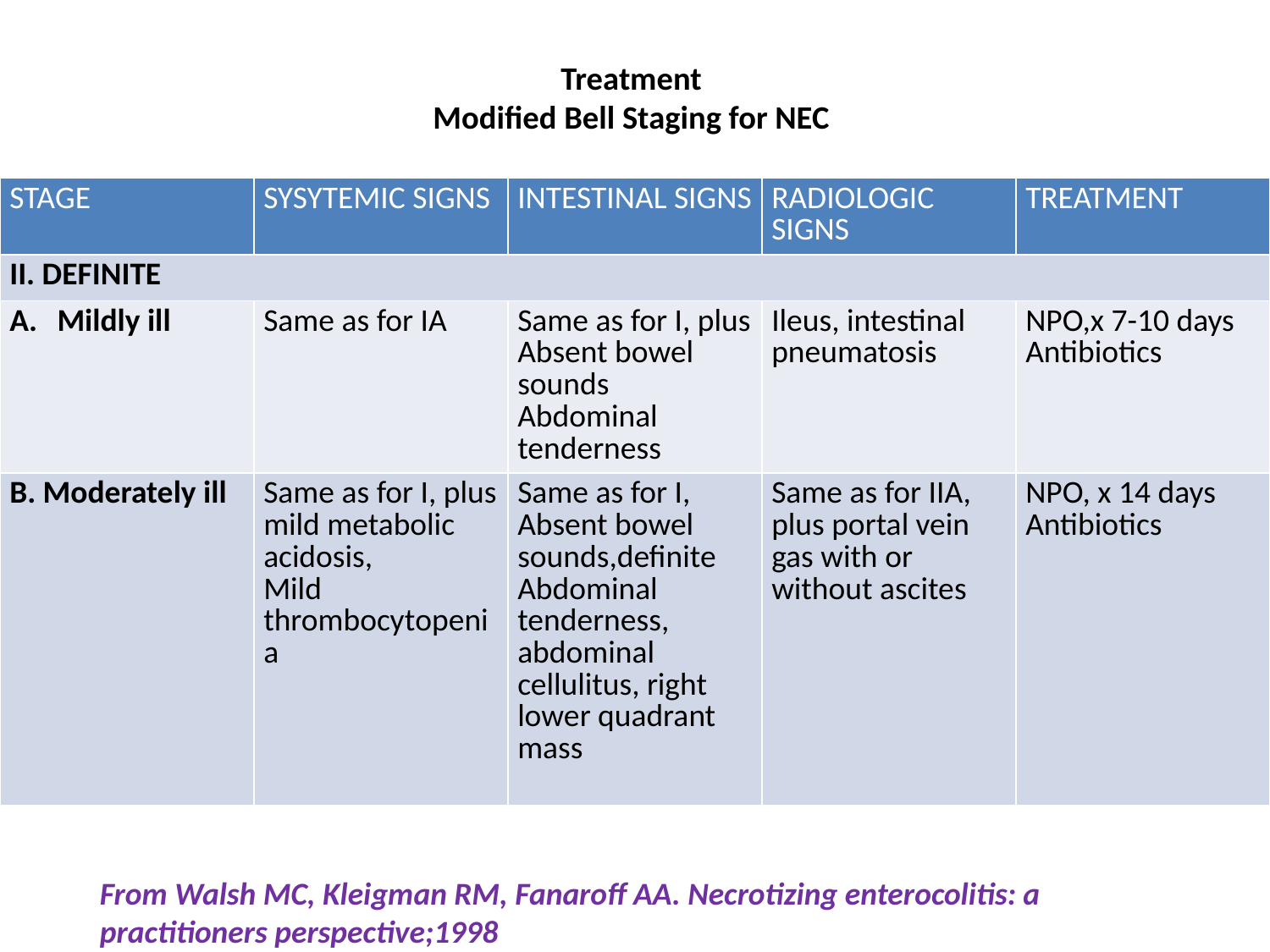

# Treatment Modified Bell Staging for NEC
| STAGE | SYSYTEMIC SIGNS | INTESTINAL SIGNS | RADIOLOGIC SIGNS | TREATMENT |
| --- | --- | --- | --- | --- |
| II. DEFINITE |  |  |  |  |
| Mildly ill | Same as for IA | Same as for I, plus Absent bowel sounds Abdominal tenderness | Ileus, intestinal pneumatosis | NPO,x 7-10 days Antibiotics |
| B. Moderately ill | Same as for I, plus mild metabolic acidosis, Mild thrombocytopenia | Same as for I, Absent bowel sounds,definite Abdominal tenderness, abdominal cellulitus, right lower quadrant mass | Same as for IIA, plus portal vein gas with or without ascites | NPO, x 14 days Antibiotics |
From Walsh MC, Kleigman RM, Fanaroff AA. Necrotizing enterocolitis: a practitioners perspective;1998